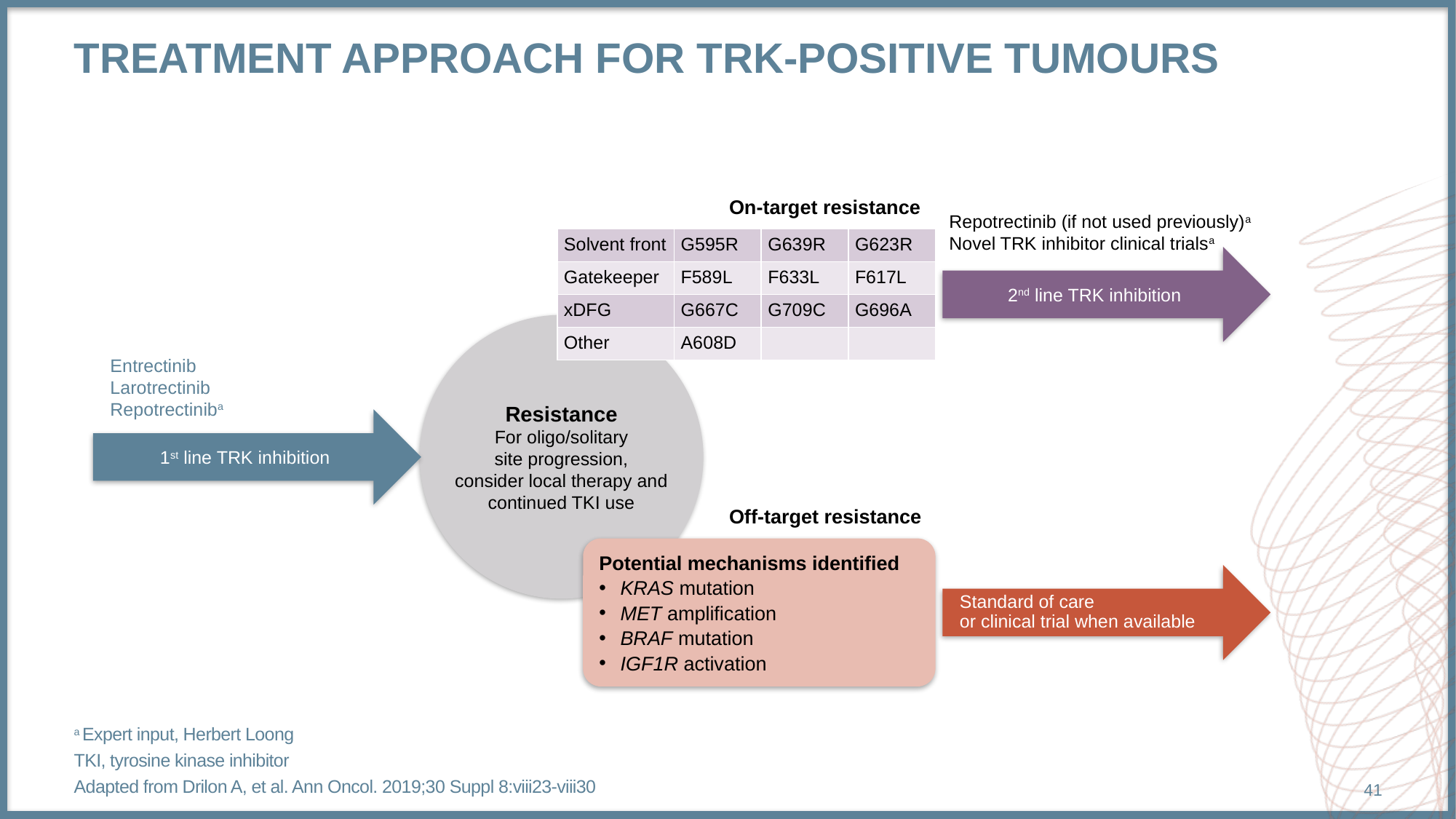

# Treatment approach for TRK-positive Tumours
On-target resistance
Repotrectinib (if not used previously)a
Novel TRK inhibitor clinical trialsa
| Solvent front | G595R | G639R | G623R |
| --- | --- | --- | --- |
| Gatekeeper | F589L | F633L | F617L |
| xDFG | G667C | G709C | G696A |
| Other | A608D |  |  |
2nd line TRK inhibition
2nd line TRK inhibition
Resistance
For oligo/solitary
site progression,
consider local therapy and
continued TKI use
Entrectinib
Larotrectinib
Repotrectiniba
1st line TRK inhibition
1st line TRK inhibition
Off-target resistance
Potential mechanisms identified
KRAS mutation
MET amplification
BRAF mutation
IGF1R activation
Standard of care
or clinical trial when available
a Expert input, Herbert Loong
TKI, tyrosine kinase inhibitor
Adapted from Drilon A, et al. Ann Oncol. 2019;30 Suppl 8:viii23-viii30
41